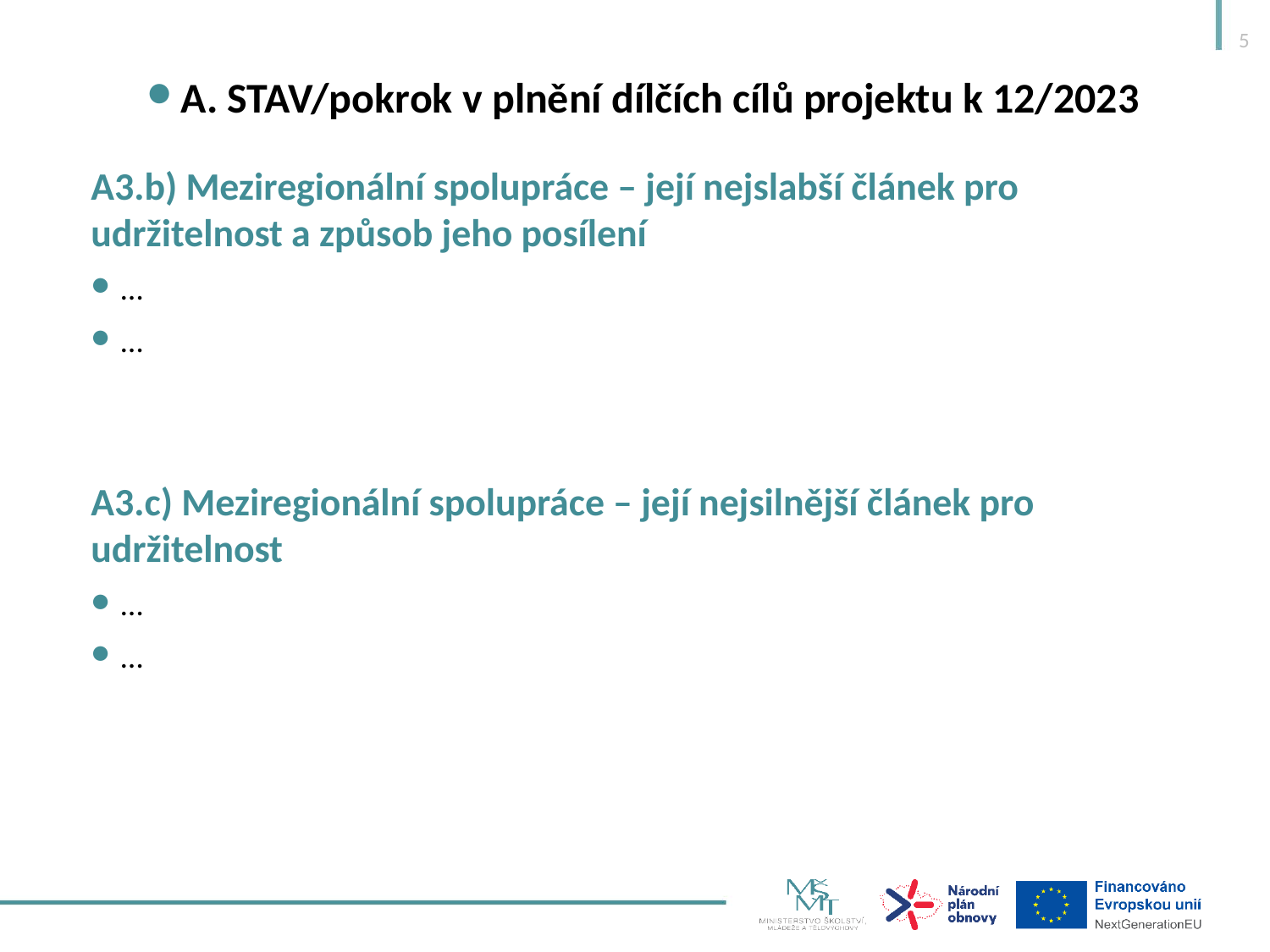

5
A. STAV/pokrok v plnění dílčích cílů projektu k 12/2023
A3.b) Meziregionální spolupráce – její nejslabší článek pro udržitelnost a způsob jeho posílení
…
…

A3.c) Meziregionální spolupráce – její nejsilnější článek pro udržitelnost
…
…